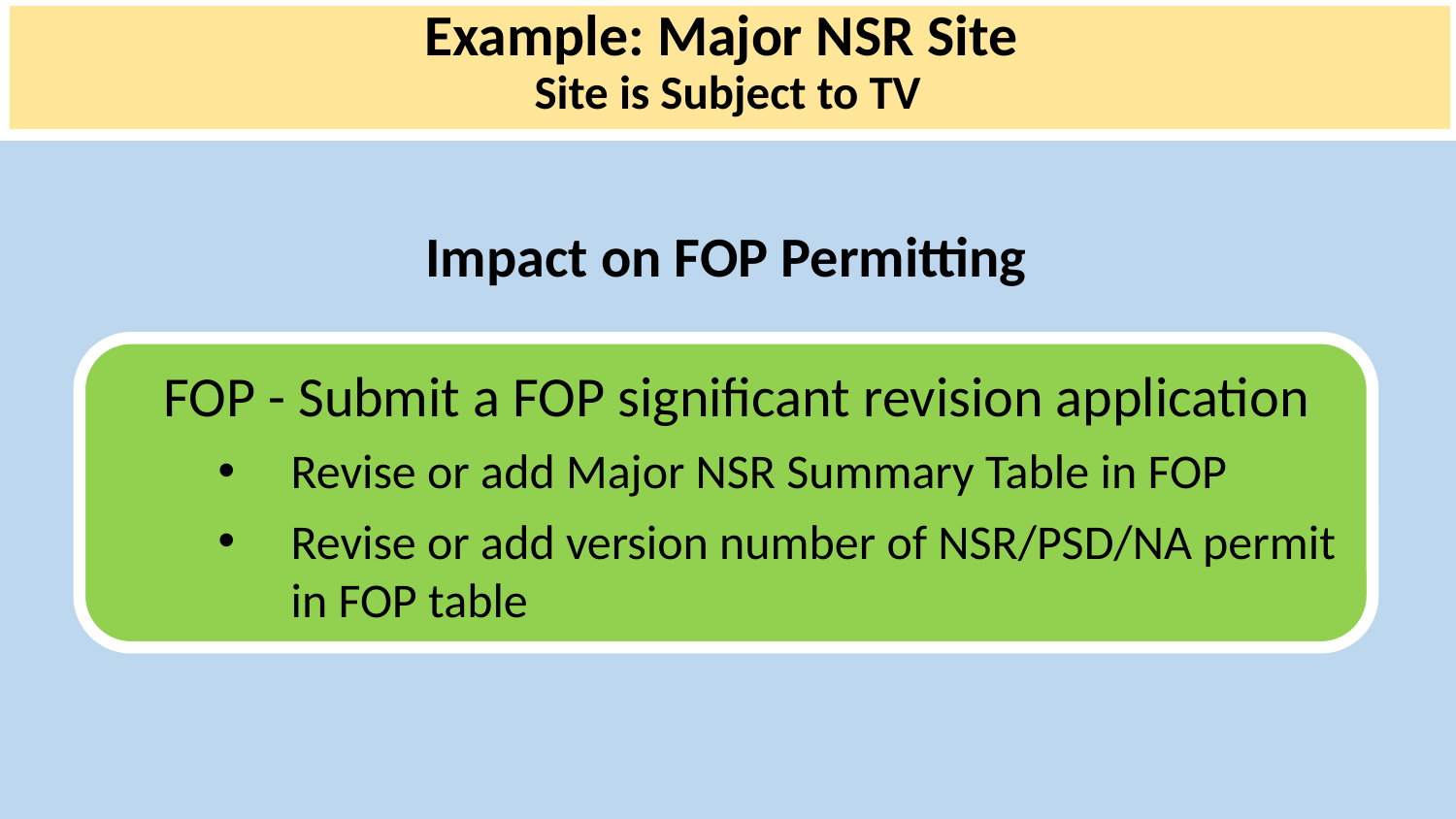

Example: Major NSR Site
Site is Subject to TV

# Impact on FOP Permitting
FOP - Submit a FOP significant revision application
Revise or add Major NSR Summary Table in FOP
Revise or add version number of NSR/PSD/NA permit in FOP table